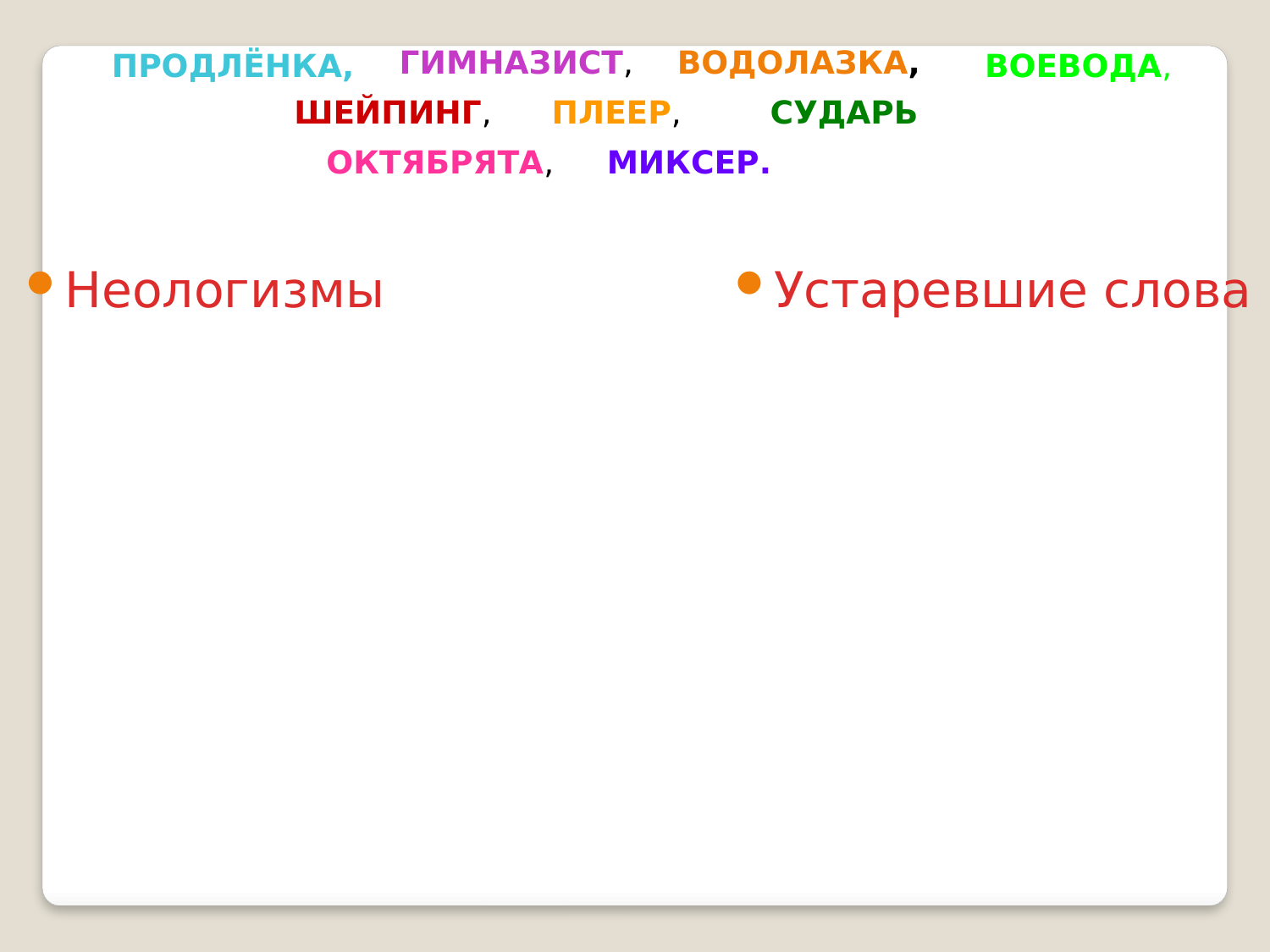

ГИМНАЗИСТ,
ВОДОЛАЗКА,

ПРОДЛЁНКА,
ВОЕВОДА,
ШЕЙПИНГ,
ПЛЕЕР,
СУДАРЬ
ОКТЯБРЯТА,
МИКСЕР.

Неологизмы

Устаревшие слова